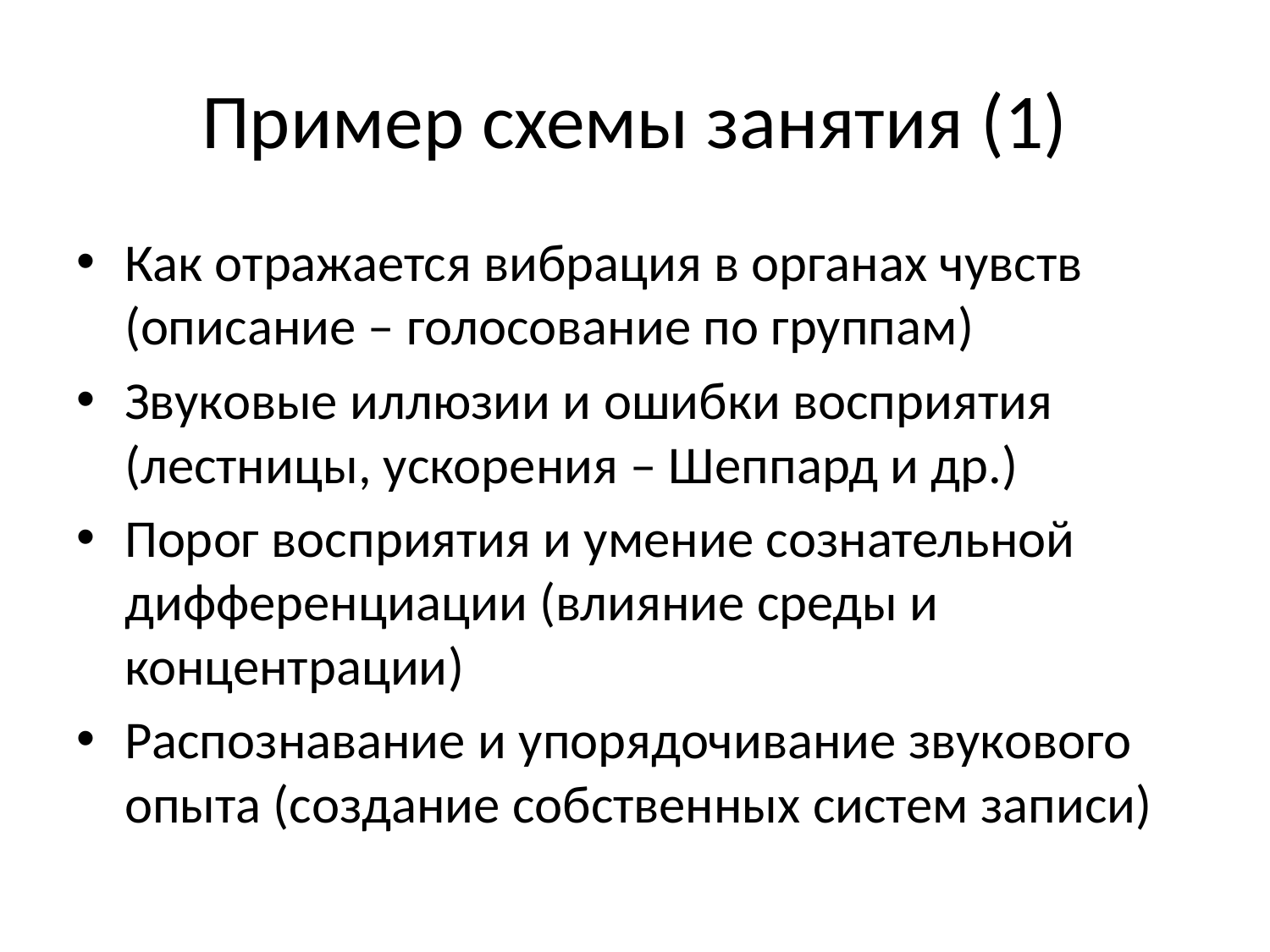

# Пример схемы занятия (1)
Как отражается вибрация в органах чувств (описание – голосование по группам)
Звуковые иллюзии и ошибки восприятия (лестницы, ускорения – Шеппард и др.)
Порог восприятия и умение сознательной дифференциации (влияние среды и концентрации)
Распознавание и упорядочивание звукового опыта (создание собственных систем записи)